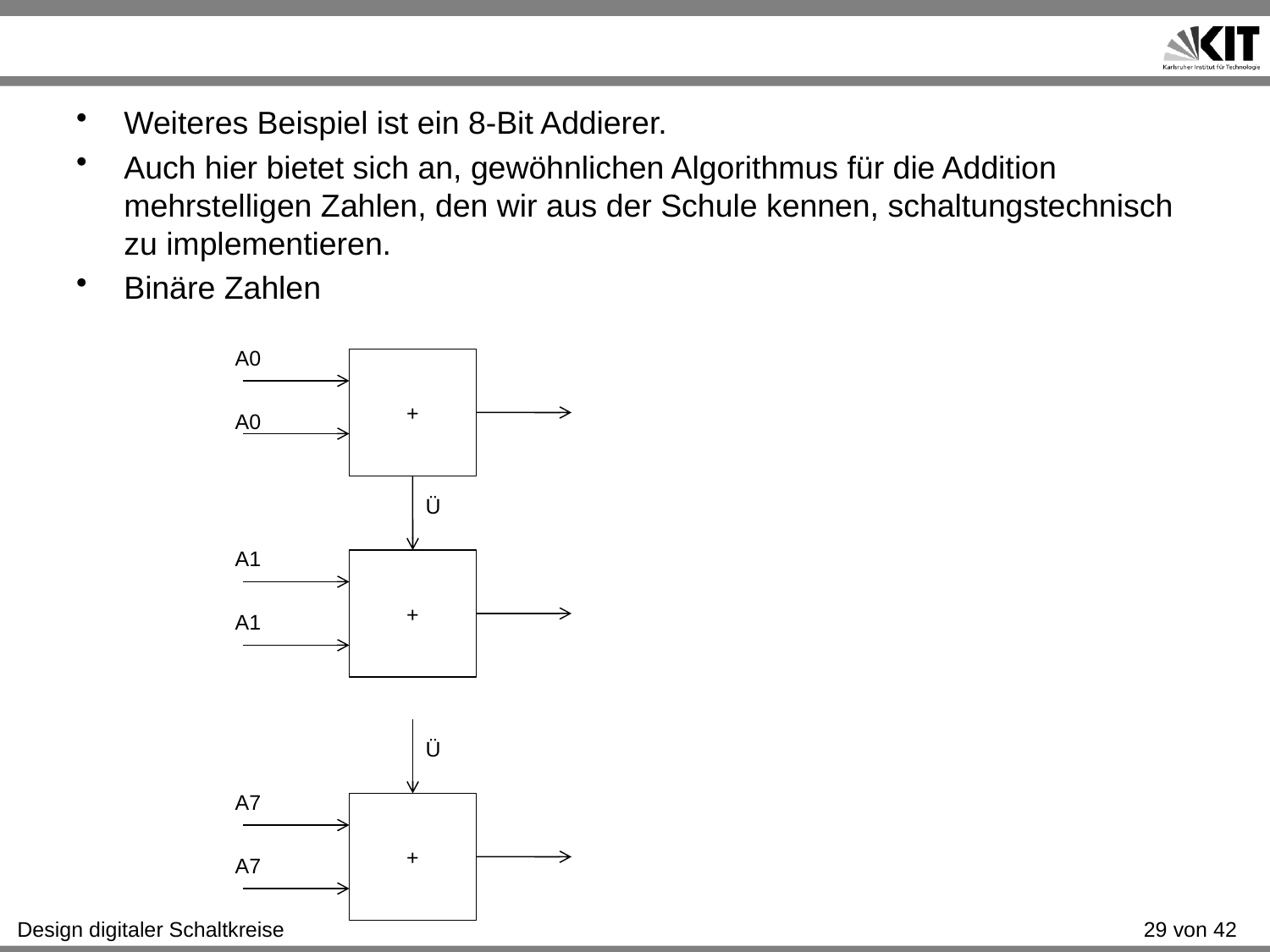

#
Weiteres Beispiel ist ein 8-Bit Addierer.
Auch hier bietet sich an, gewöhnlichen Algorithmus für die Addition mehrstelligen Zahlen, den wir aus der Schule kennen, schaltungstechnisch zu implementieren.
Binäre Zahlen
A0
+
A0
Ü
A1
+
A1
Ü
A7
+
A7